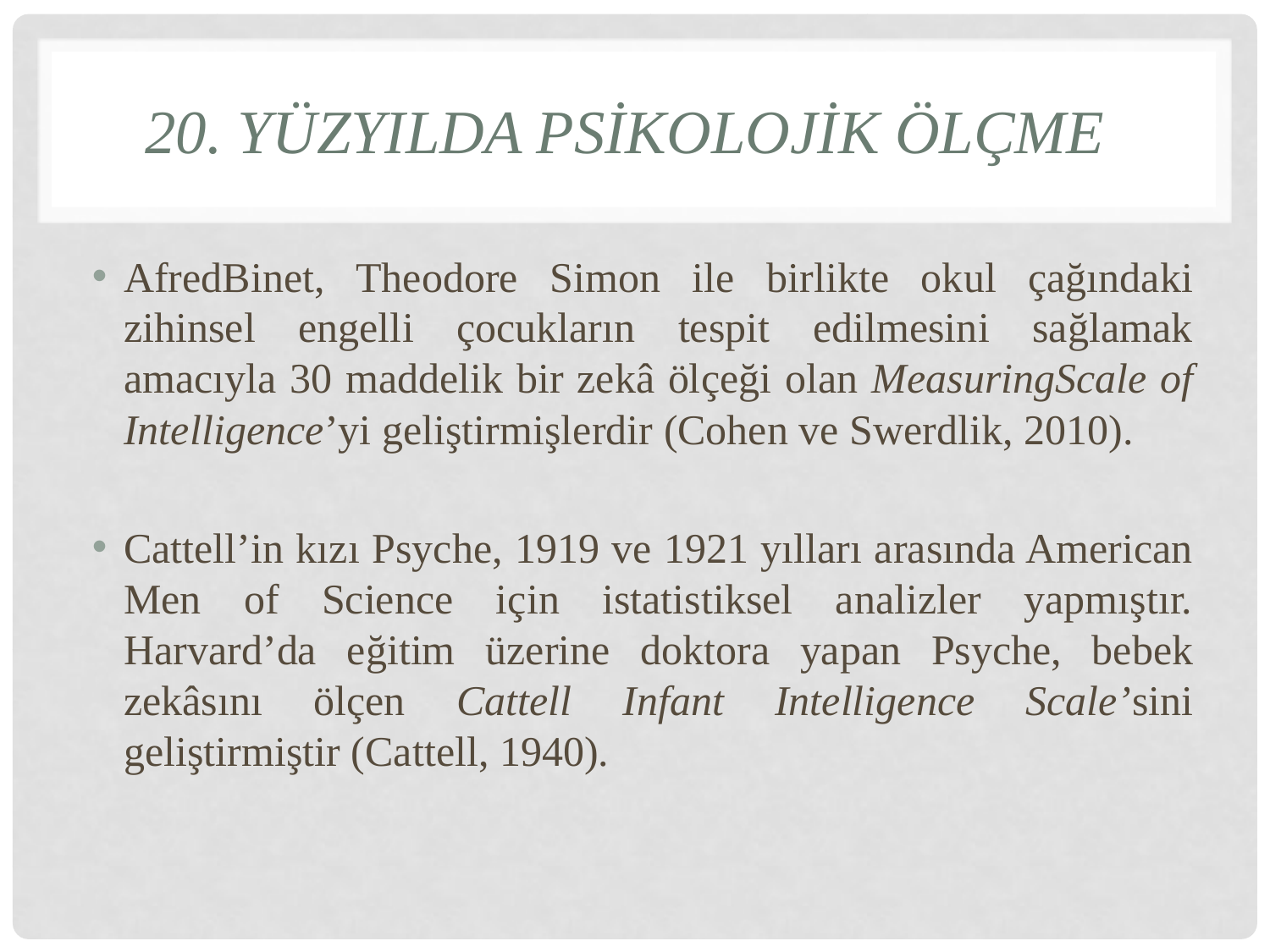

# 20. YüzyIlda Psİkolojİk Ölçme
AfredBinet, Theodore Simon ile birlikte okul çağındaki zihinsel engelli çocukların tespit edilmesini sağlamak amacıyla 30 maddelik bir zekâ ölçeği olan MeasuringScale of Intelligence’yi geliştirmişlerdir (Cohen ve Swerdlik, 2010).

Cattell’in kızı Psyche, 1919 ve 1921 yılları arasında American Men of Science için istatistiksel analizler yapmıştır. Harvard’da eğitim üzerine doktora yapan Psyche, bebek zekâsını ölçen Cattell Infant Intelligence Scale’sini geliştirmiştir (Cattell, 1940).